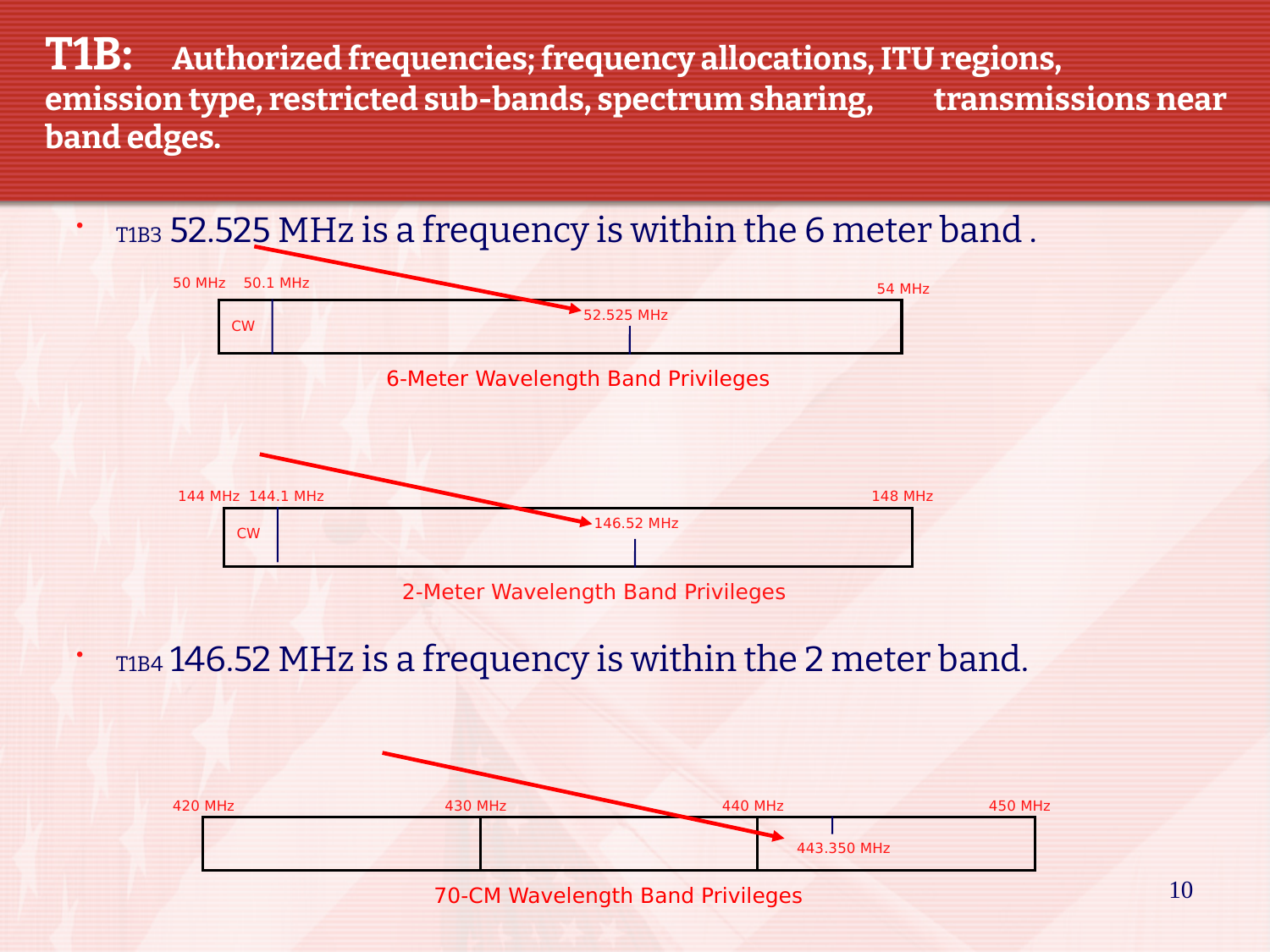

# T1B: 	Authorized frequencies; frequency allocations, ITU regions, 	emission type, restricted sub-bands, spectrum sharing, 	transmissions near band edges.
T1B3  52.525 MHz is a frequency is within the 6 meter band .

T1B4  146.52 MHz is a frequency is within the 2 meter band.

T1B5  443.350 is a 70 cm frequency authorized to a Technician Class license holder operating in ITU Region 2.

443.350 MHz is in the upper third of the 70 cm band

50 MHz    50.1 MHz
54 MHz

52.525 MHz
CW

6-Meter Wavelength Band Privileges

144 MHz  144.1 MHz
148 MHz

146.52 MHz
CW

2-Meter Wavelength Band Privileges

420 MHz
430 MHz
440 MHz
450 MHz

443.350 MHz
10
70-CM Wavelength Band Privileges